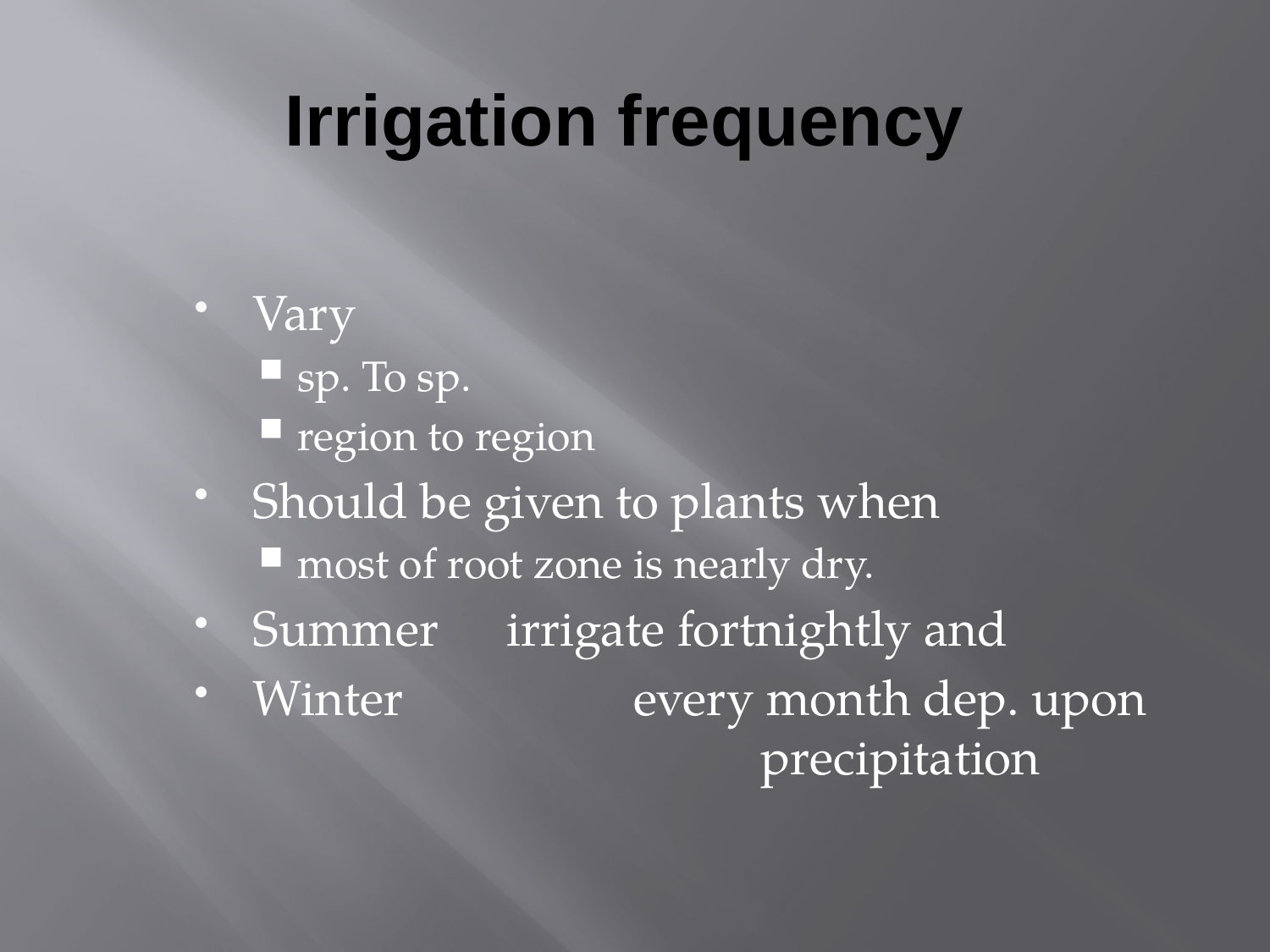

# Irrigation frequency
Vary
sp. To sp.
region to region
Should be given to plants when
most of root zone is nearly dry.
Summer 	irrigate fortnightly and
Winter 		every month dep. upon 				precipitation